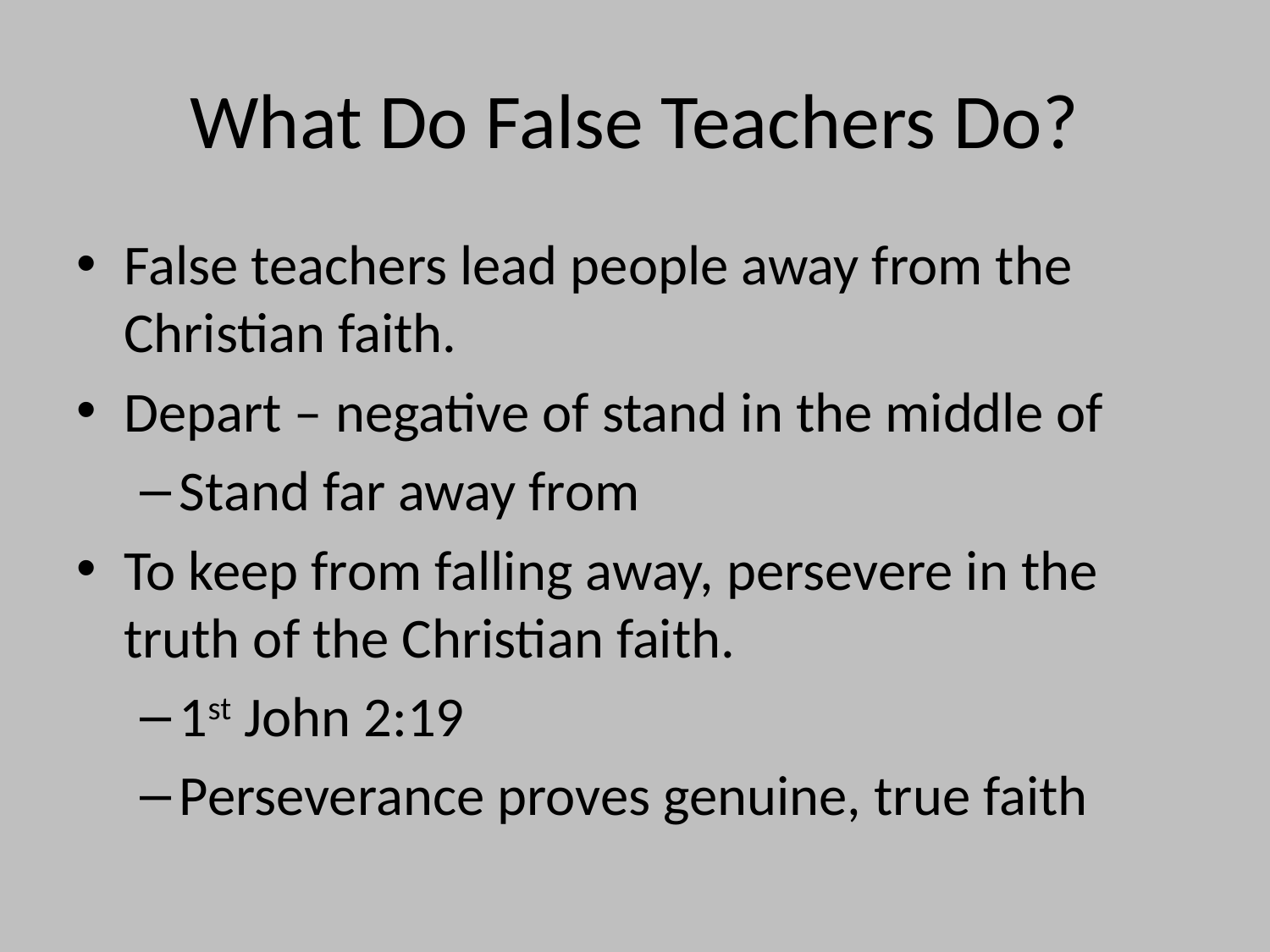

# What Do False Teachers Do?
False teachers lead people away from the Christian faith.
Depart – negative of stand in the middle of
Stand far away from
To keep from falling away, persevere in the truth of the Christian faith.
1st John 2:19
Perseverance proves genuine, true faith